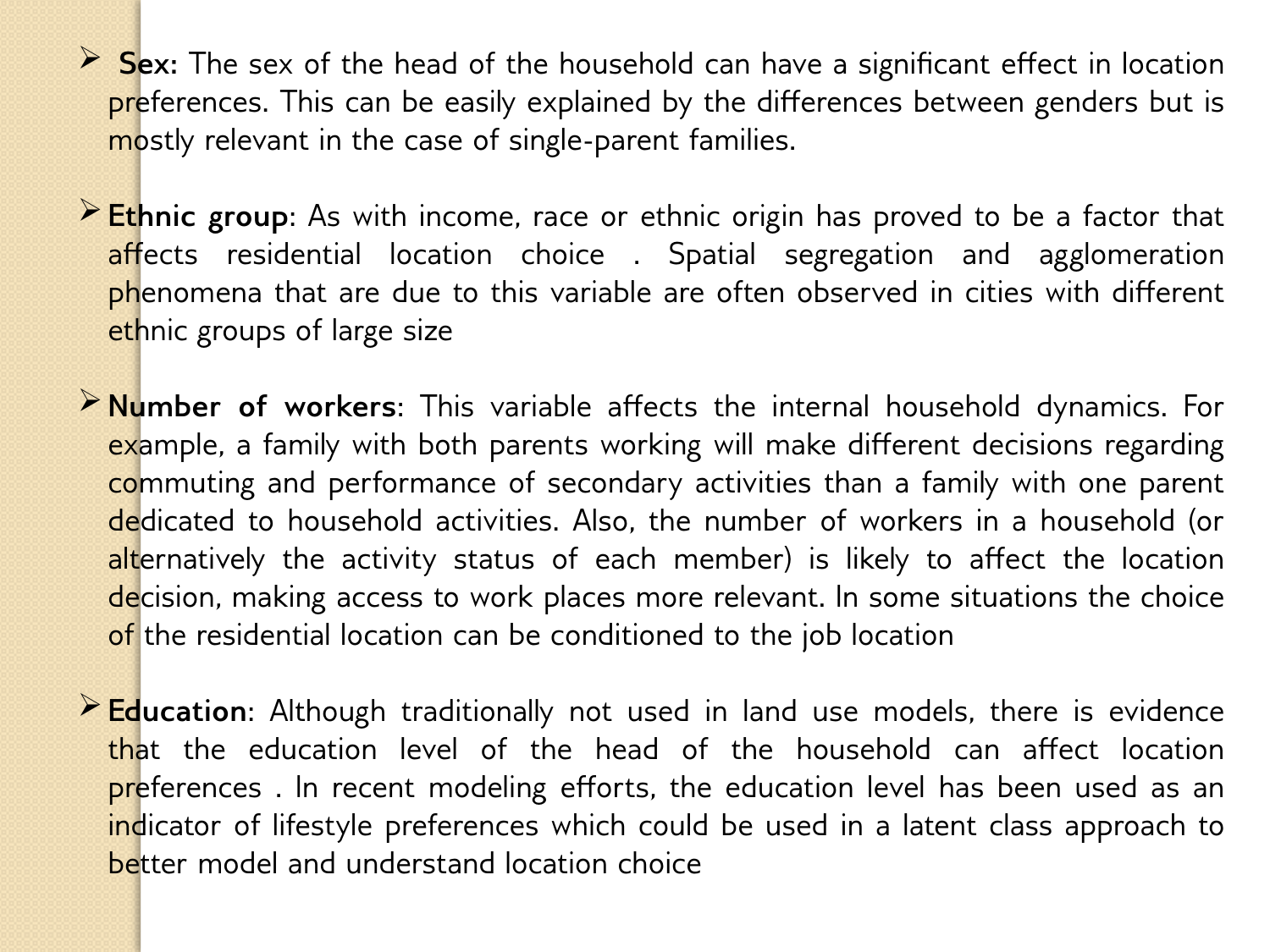

Sex: The sex of the head of the household can have a significant effect in location preferences. This can be easily explained by the differences between genders but is mostly relevant in the case of single-parent families.

Ethnic group: As with income, race or ethnic origin has proved to be a factor that affects residential location choice . Spatial segregation and agglomeration phenomena that are due to this variable are often observed in cities with different ethnic groups of large size

Number of workers: This variable affects the internal household dynamics. For example, a family with both parents working will make different decisions regarding commuting and performance of secondary activities than a family with one parent dedicated to household activities. Also, the number of workers in a household (or alternatively the activity status of each member) is likely to affect the location decision, making access to work places more relevant. In some situations the choice of the residential location can be conditioned to the job location

Education: Although traditionally not used in land use models, there is evidence that the education level of the head of the household can affect location preferences . In recent modeling efforts, the education level has been used as an indicator of lifestyle preferences which could be used in a latent class approach to better model and understand location choice